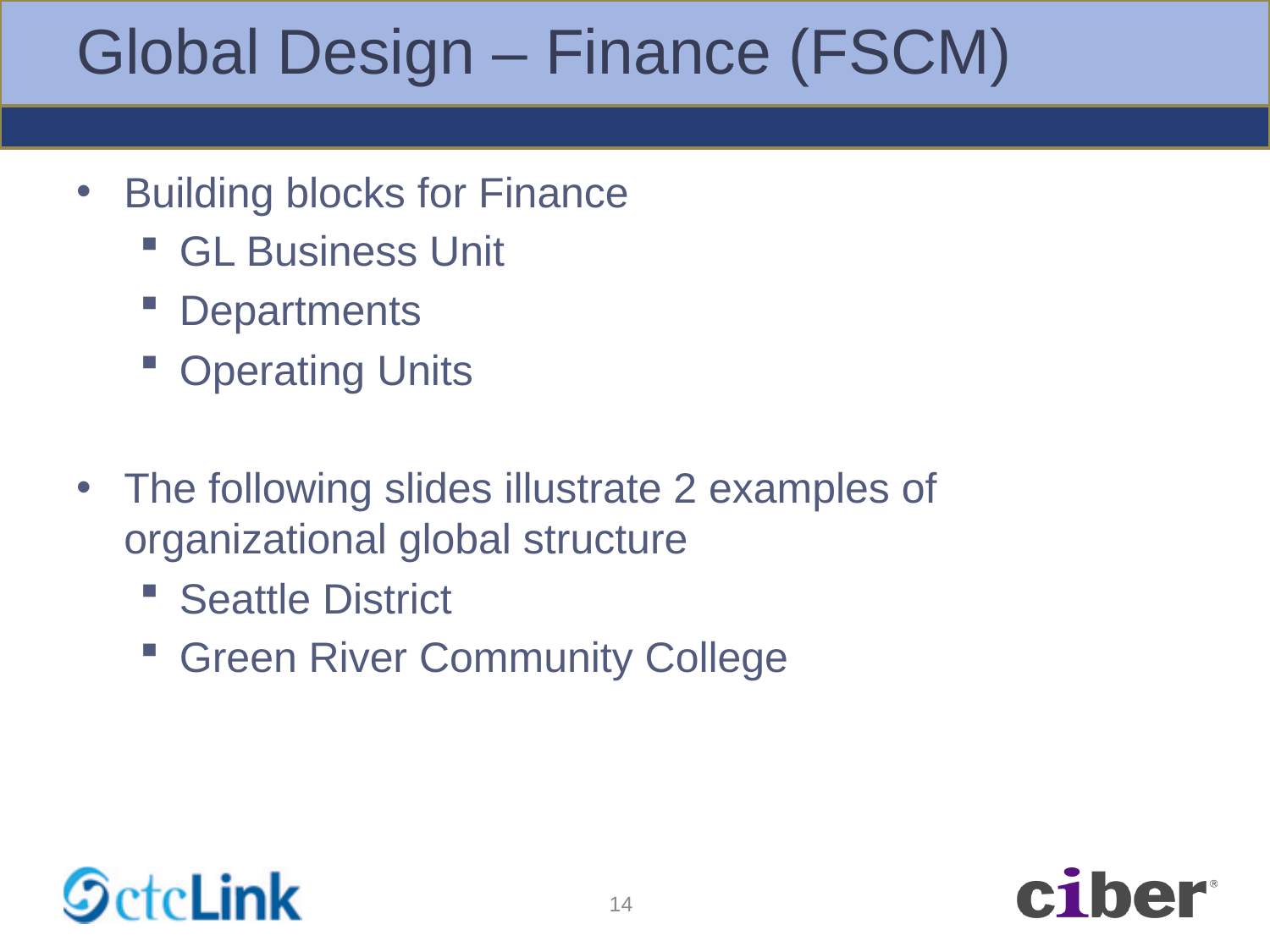

# Global Design – Finance (FSCM)
Building blocks for Finance
GL Business Unit
Departments
Operating Units

The following slides illustrate 2 examples of organizational global structure
Seattle District
Green River Community College
14